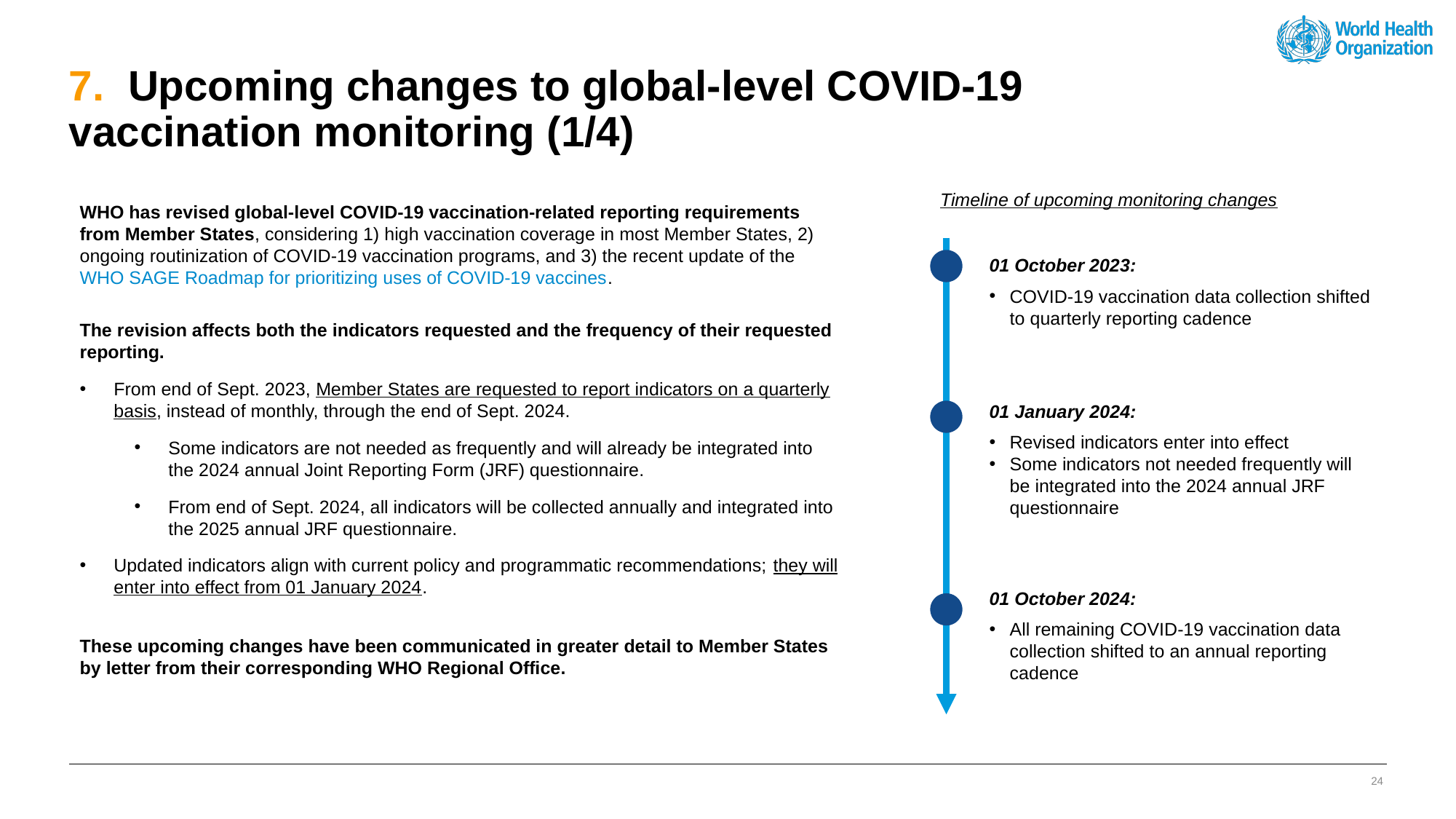

# 7.  Upcoming changes to global-level COVID-19 vaccination monitoring (1/4)
Timeline of upcoming monitoring changes
WHO has revised global-level COVID-19 vaccination-related reporting requirements from Member States, considering 1) high vaccination coverage in most Member States, 2) ongoing routinization of COVID-19 vaccination programs, and 3) the recent update of the WHO SAGE Roadmap for prioritizing uses of COVID-19 vaccines.

The revision affects both the indicators requested and the frequency of their requested reporting.
From end of Sept. 2023, Member States are requested to report indicators on a quarterly basis, instead of monthly, through the end of Sept. 2024.
Some indicators are not needed as frequently and will already be integrated into the 2024 annual Joint Reporting Form (JRF) questionnaire.
From end of Sept. 2024, all indicators will be collected annually and integrated into the 2025 annual JRF questionnaire.
Updated indicators align with current policy and programmatic recommendations; they will enter into effect from 01 January 2024.

These upcoming changes have been communicated in greater detail to Member States by letter from their corresponding WHO Regional Office.
01 October 2023:
COVID-19 vaccination data collection shifted to quarterly reporting cadence

01 January 2024:
Revised indicators enter into effect
Some indicators not needed frequently will be integrated into the 2024 annual JRF questionnaire

01 October 2024:
All remaining COVID-19 vaccination data collection shifted to an annual reporting cadence

24